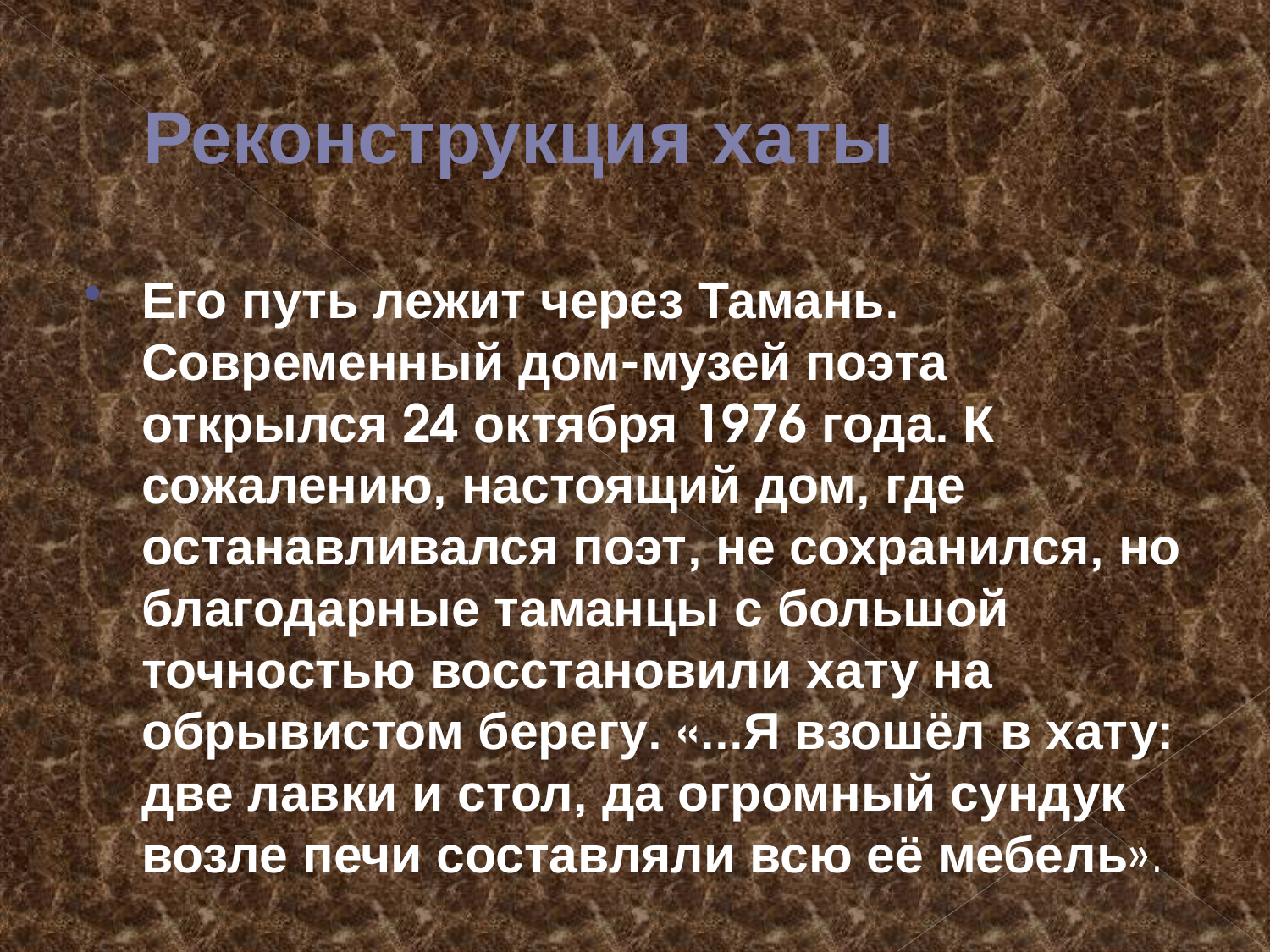

# Реконструкция хаты
Его путь лежит через Тамань. Современный дом-музей поэта открылся 24 октября 1976 года. К сожалению, настоящий дом, где останавливался поэт, не сохранился, но благодарные таманцы с большой точностью восстановили хату на обрывистом берегу. «...Я взошёл в хату: две лавки и стол, да огромный сундук возле печи составляли всю её мебель».